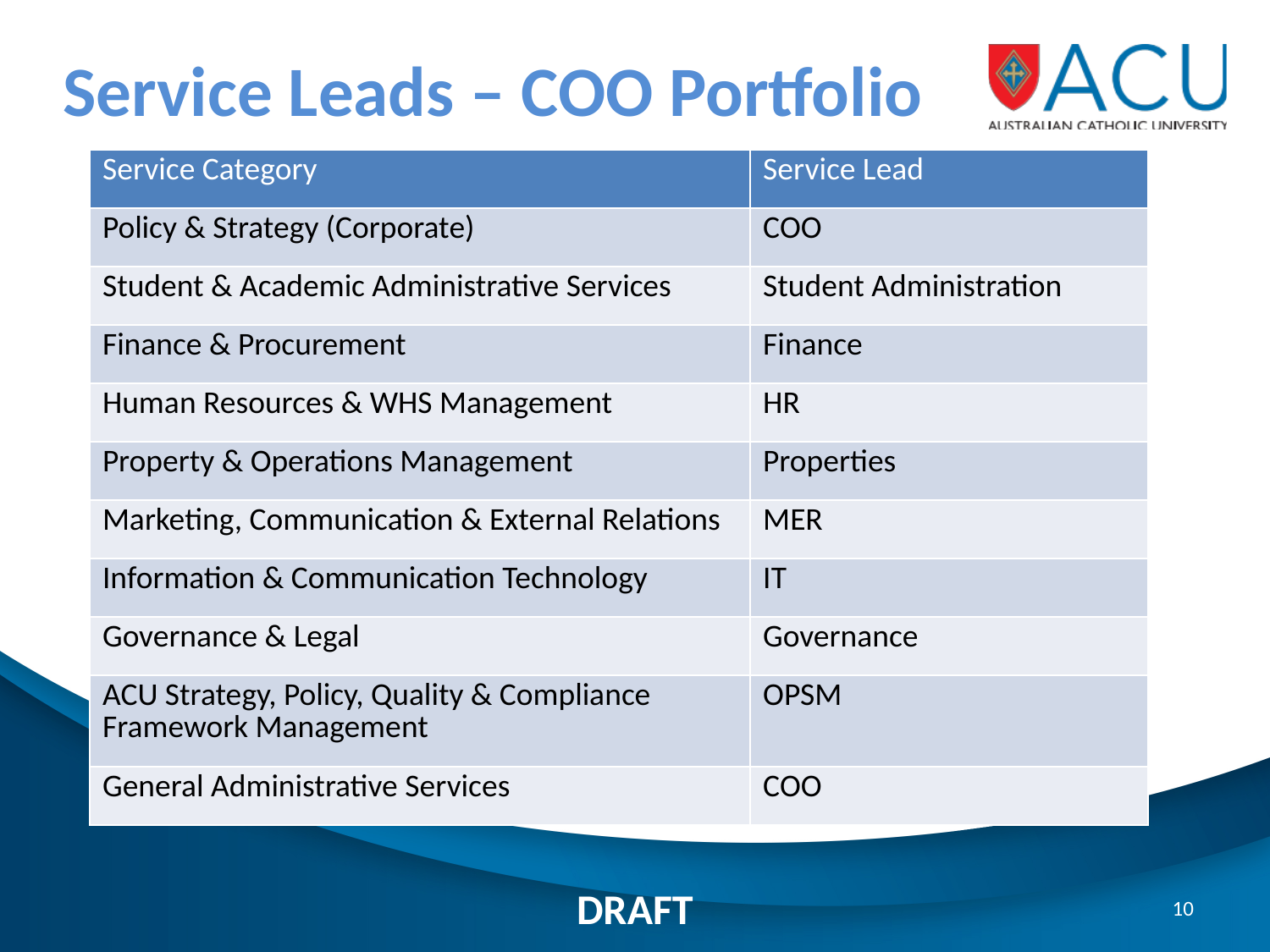

# Service Leads – COO Portfolio
| Service Category | Service Lead |
| --- | --- |
| Policy & Strategy (Corporate) | COO |
| Student & Academic Administrative Services | Student Administration |
| Finance & Procurement | Finance |
| Human Resources & WHS Management | HR |
| Property & Operations Management | Properties |
| Marketing, Communication & External Relations | MER |
| Information & Communication Technology | IT |
| Governance & Legal | Governance |
| ACU Strategy, Policy, Quality & Compliance Framework Management | OPSM |
| General Administrative Services | COO |

DRAFT
10